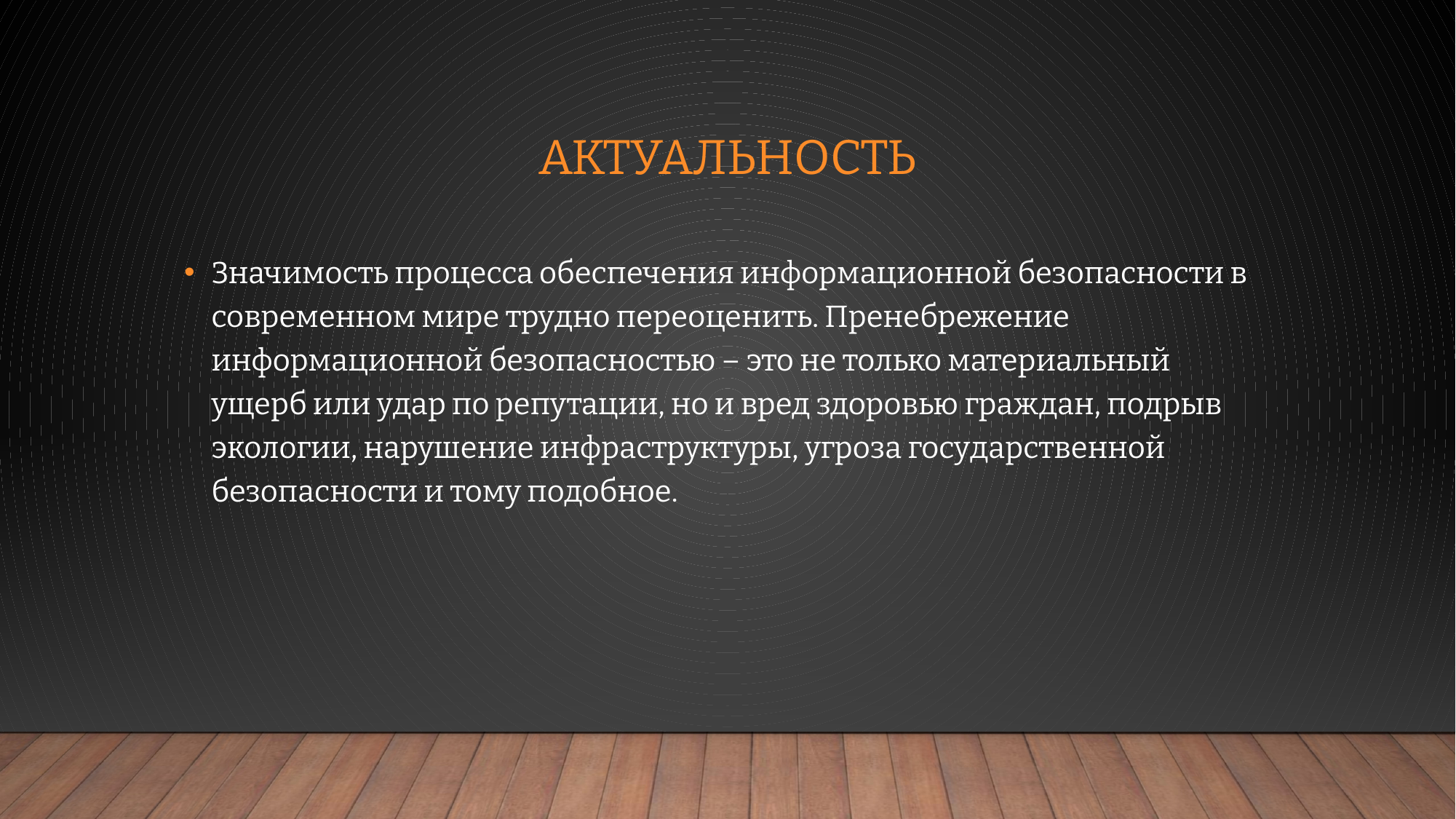

# актуальность
Значимость процесса обеспечения информационной безопасности в современном мире трудно переоценить. Пренебрежение информационной безопасностью – это не только материальный ущерб или удар по репутации, но и вред здоровью граждан, подрыв экологии, нарушение инфраструктуры, угроза государственной безопасности и тому подобное.